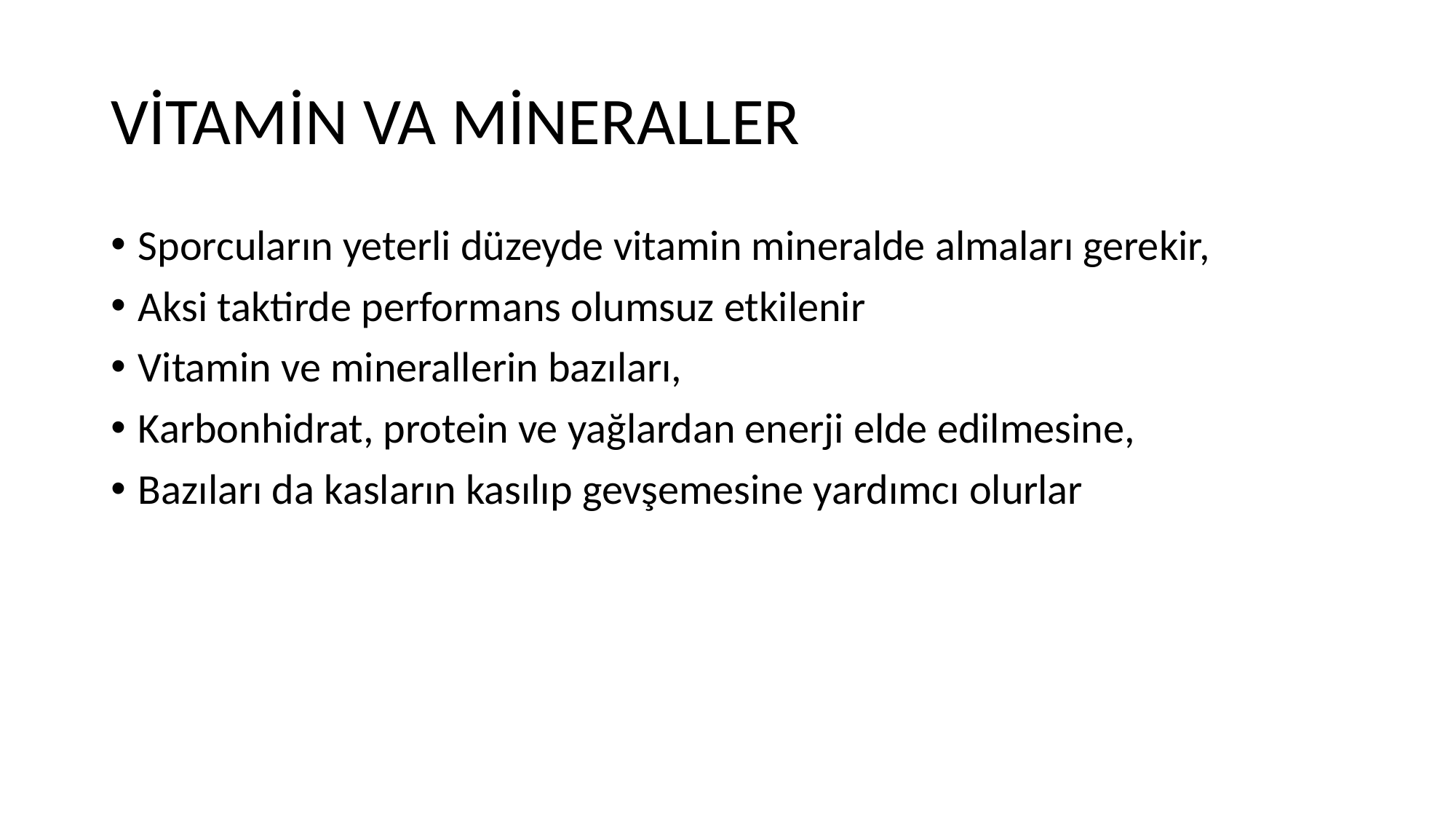

# VİTAMİN VA MİNERALLER
Sporcuların yeterli düzeyde vitamin mineralde almaları gerekir,
Aksi taktirde performans olumsuz etkilenir
Vitamin ve minerallerin bazıları,
Karbonhidrat, protein ve yağlardan enerji elde edilmesine,
Bazıları da kasların kasılıp gevşemesine yardımcı olurlar